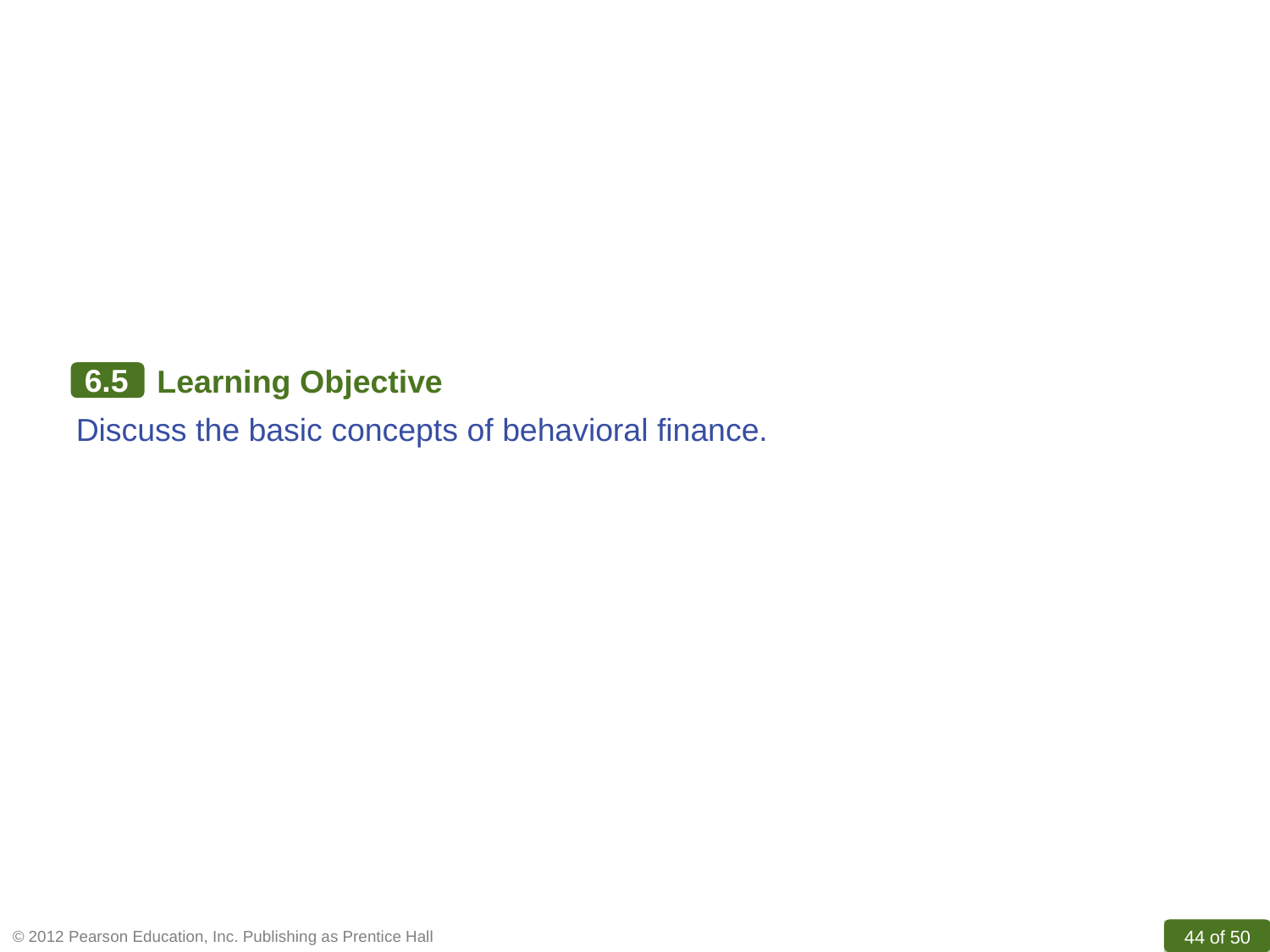

6.5
Learning Objective

Discuss the basic concepts of behavioral finance.